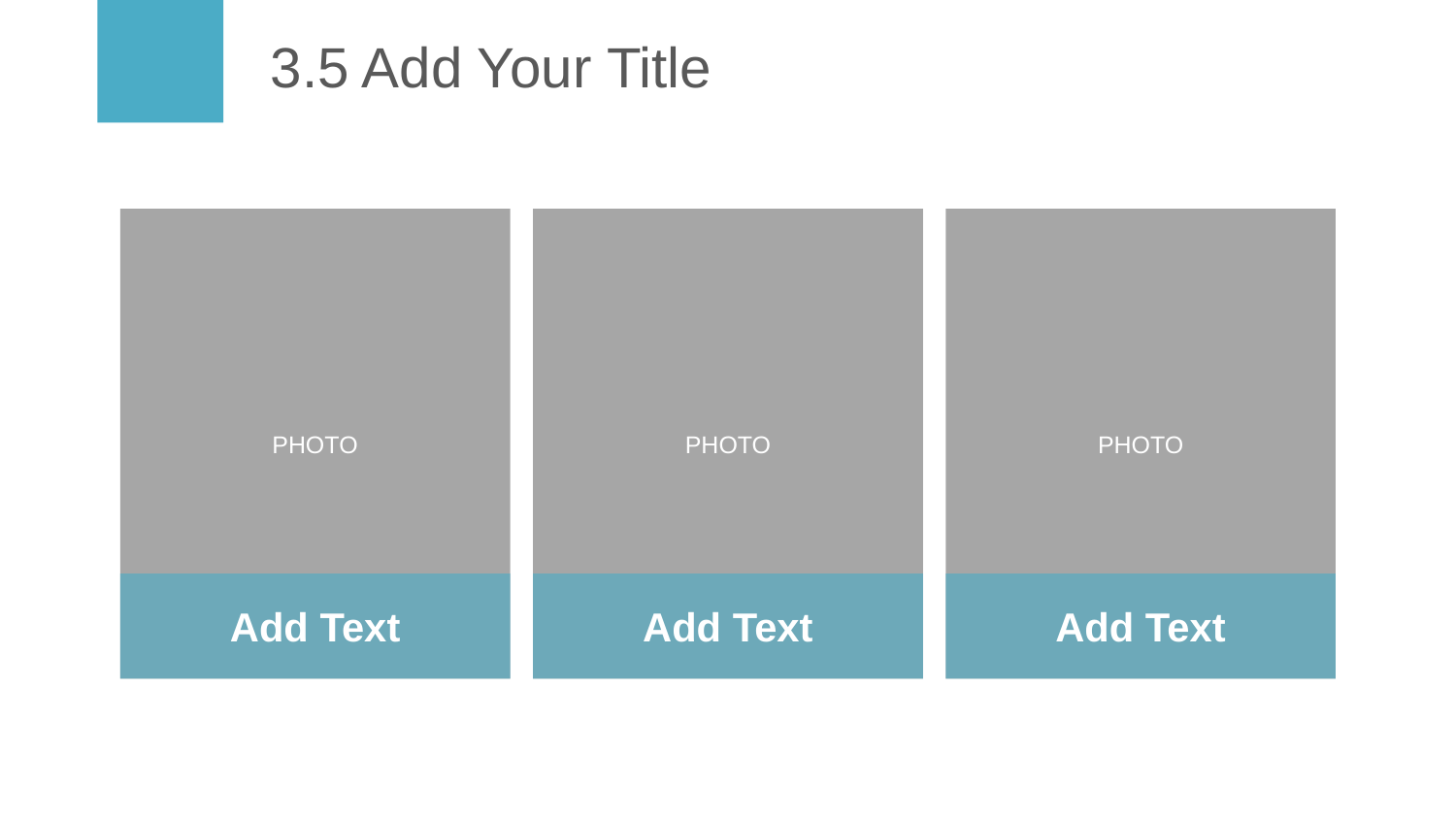

# 3.5 Add Your Title
PHOTO
Add Text
PHOTO
Add Text
PHOTO
Add Text